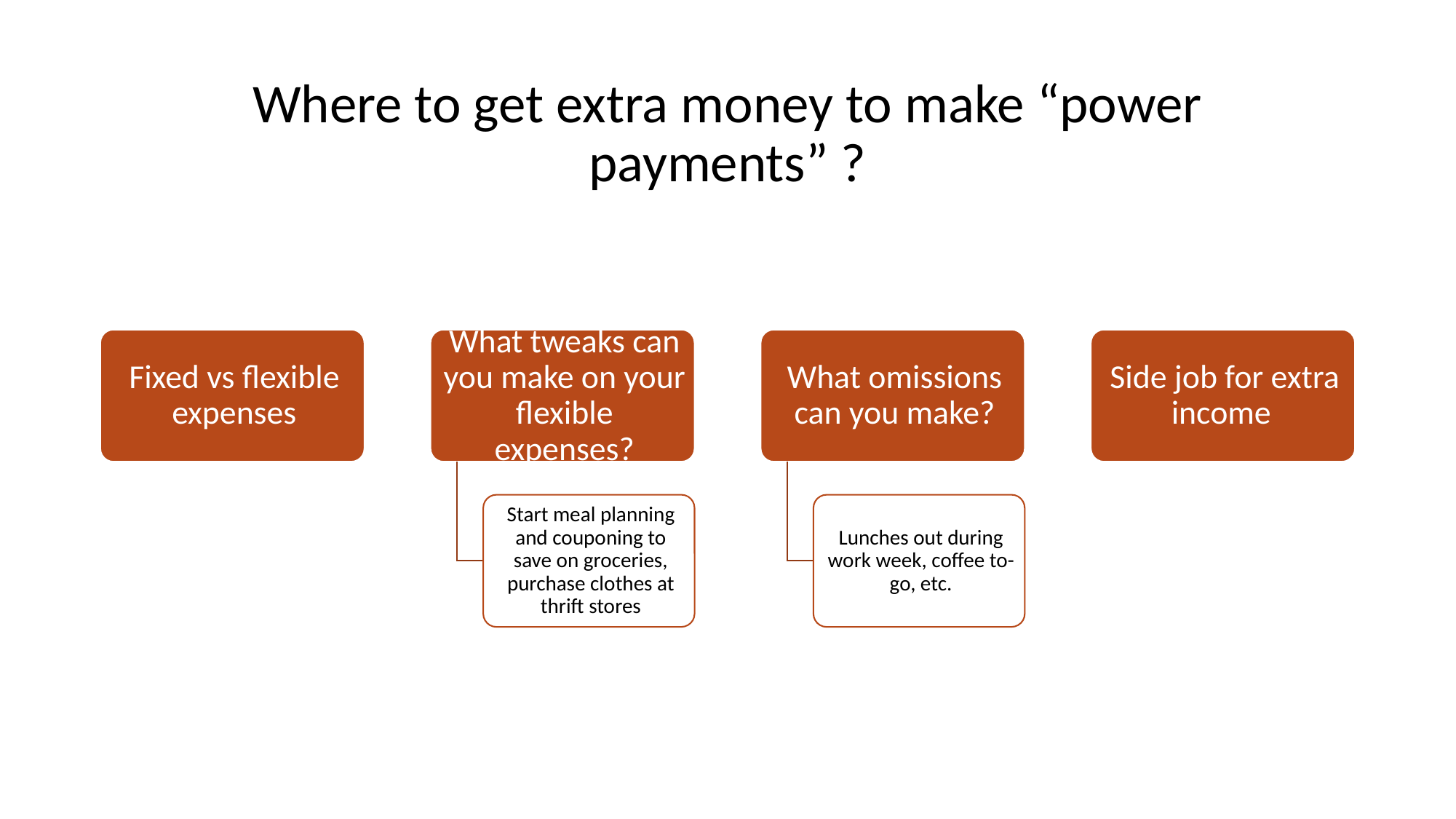

# Where to get extra money to make “power payments” ?
Fixed vs flexible expenses
What tweaks can you make on your flexible expenses?
Start meal planning and couponing to save on groceries, purchase clothes at thrift stores
What omissions can you make?
Lunches out during work week, coffee to-go, etc.
Side job for extra income